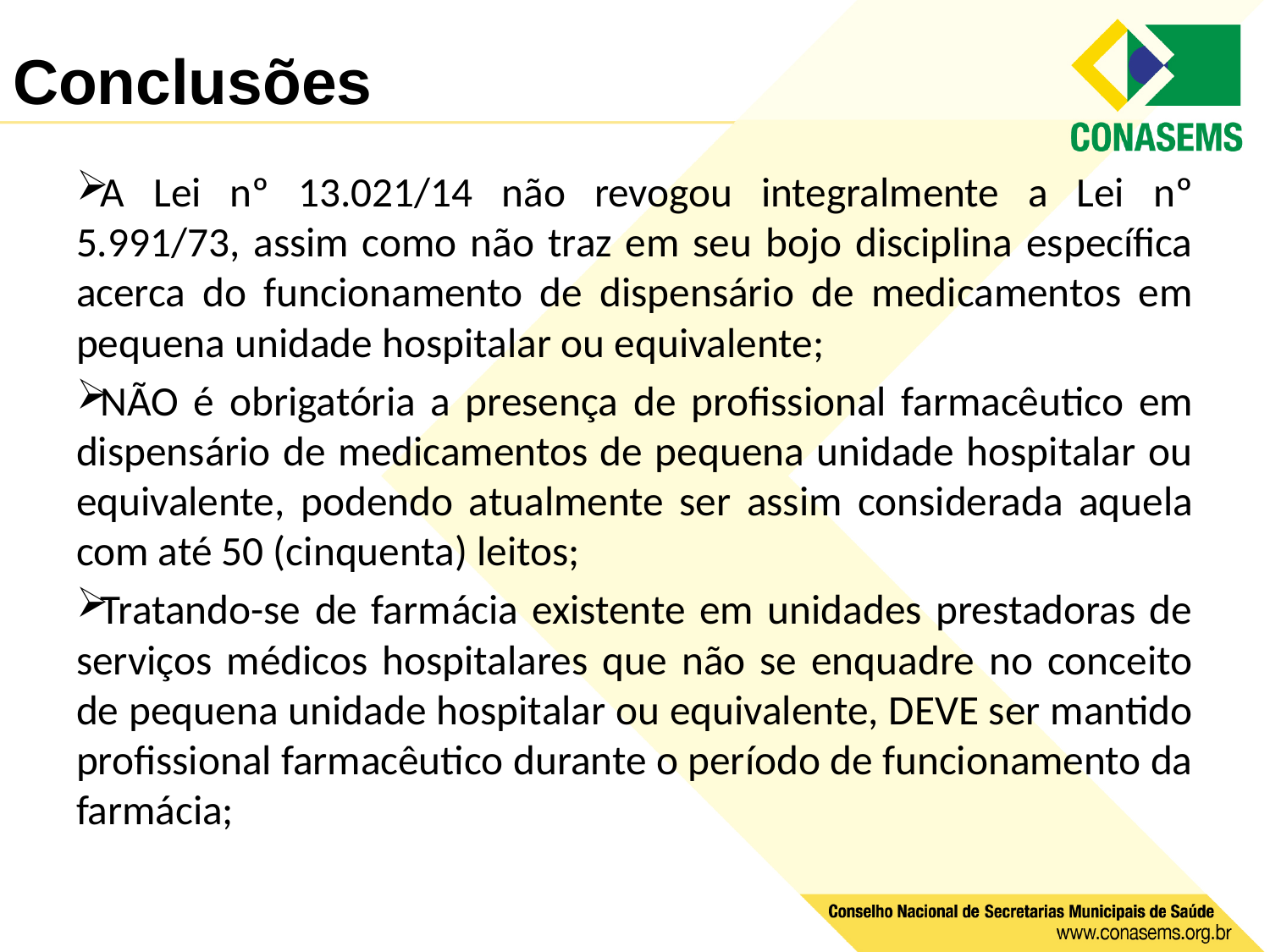

# Conclusões
A Lei nº 13.021/14 não revogou integralmente a Lei nº 5.991/73, assim como não traz em seu bojo disciplina específica acerca do funcionamento de dispensário de medicamentos em pequena unidade hospitalar ou equivalente;
NÃO é obrigatória a presença de profissional farmacêutico em dispensário de medicamentos de pequena unidade hospitalar ou equivalente, podendo atualmente ser assim considerada aquela com até 50 (cinquenta) leitos;
Tratando-se de farmácia existente em unidades prestadoras de serviços médicos hospitalares que não se enquadre no conceito de pequena unidade hospitalar ou equivalente, DEVE ser mantido profissional farmacêutico durante o período de funcionamento da farmácia;